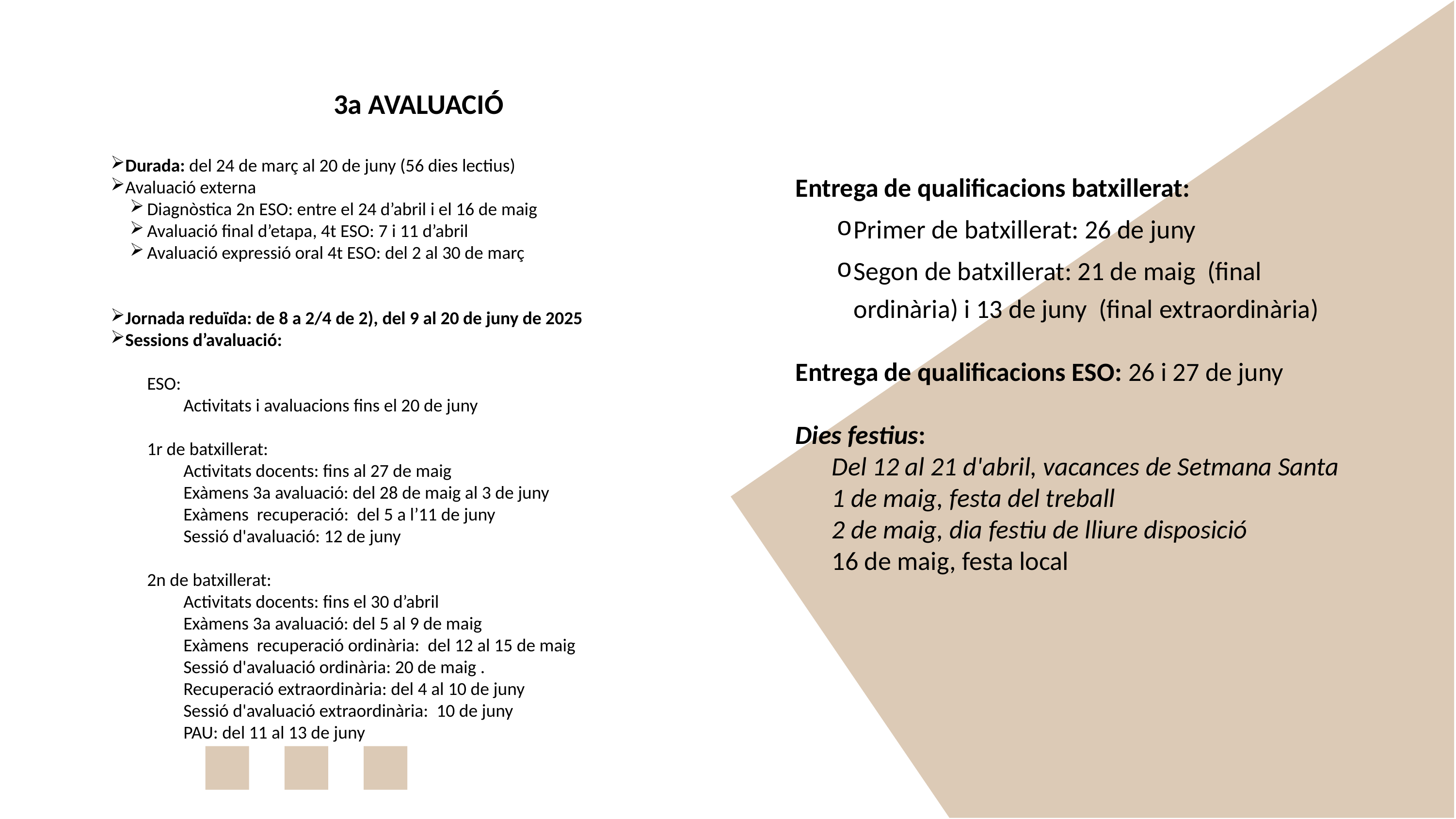

3a AVALUACIÓ

Durada: del 24 de març al 20 de juny (56 dies lectius)
Avaluació externa
Diagnòstica 2n ESO: entre el 24 d’abril i el 16 de maig
Avaluació final d’etapa, 4t ESO: 7 i 11 d’abril
Avaluació expressió oral 4t ESO: del 2 al 30 de març

Jornada reduïda: de 8 a 2/4 de 2), del 9 al 20 de juny de 2025
Sessions d’avaluació:

ESO:
Activitats i avaluacions fins el 20 de juny

1r de batxillerat:
Activitats docents: fins al 27 de maig
Exàmens 3a avaluació: del 28 de maig al 3 de juny
Exàmens  recuperació:  del 5 a l’11 de juny
Sessió d'avaluació: 12 de juny

2n de batxillerat:
Activitats docents: fins el 30 d’abril
Exàmens 3a avaluació: del 5 al 9 de maig
Exàmens  recuperació ordinària:  del 12 al 15 de maig
Sessió d'avaluació ordinària: 20 de maig .
Recuperació extraordinària: del 4 al 10 de juny
Sessió d'avaluació extraordinària:  10 de juny
PAU: del 11 al 13 de juny

Entrega de qualificacions batxillerat:
Primer de batxillerat: 26 de juny
Segon de batxillerat: 21 de maig  (final ordinària) i 13 de juny  (final extraordinària)

Entrega de qualificacions ESO: 26 i 27 de juny

Dies festius:
Del 12 al 21 d'abril, vacances de Setmana Santa
1 de maig, festa del treball
2 de maig, dia festiu de lliure disposició
16 de maig, festa local